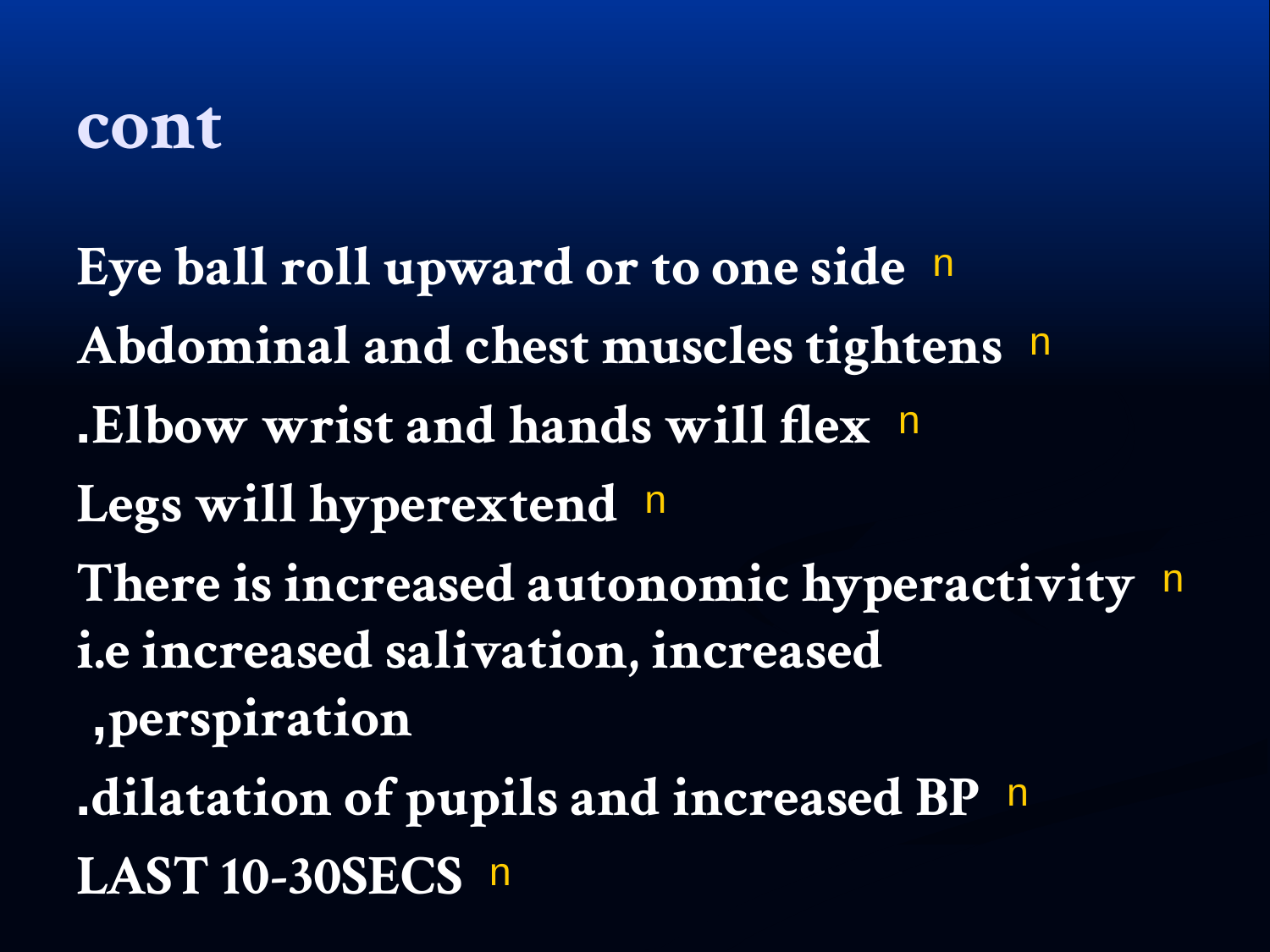

# cont
Eye ball roll upward or to one side
Abdominal and chest muscles tightens
Elbow wrist and hands will flex.
Legs will hyperextend
There is increased autonomic hyperactivity i.e increased salivation, increased perspiration,
dilatation of pupils and increased BP.
LAST 10-30SECS